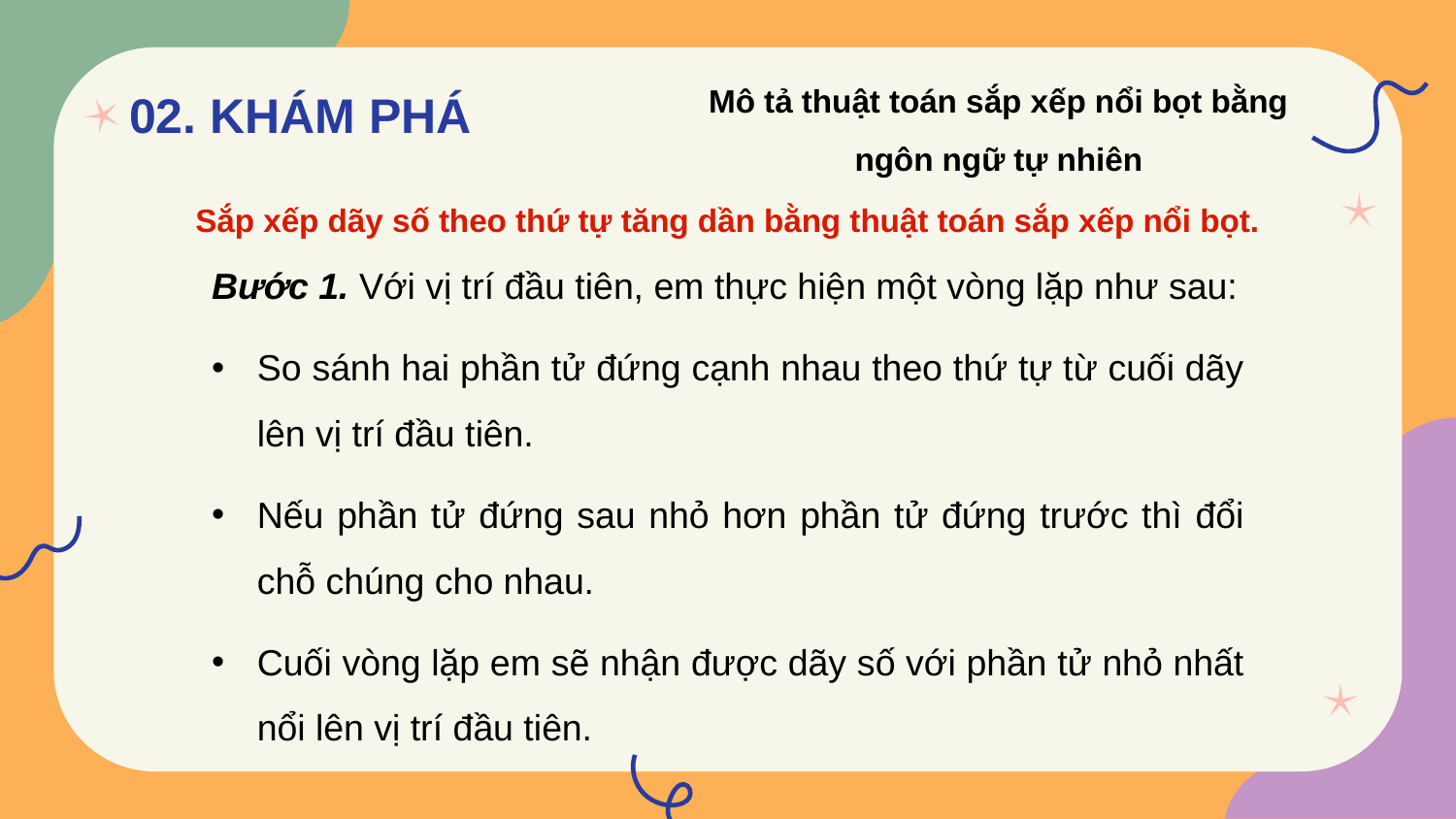

Mô tả thuật toán sắp xếp nổi bọt bằng ngôn ngữ tự nhiên
# 02. KHÁM PHÁ
Sắp xếp dãy số theo thứ tự tăng dần bằng thuật toán sắp xếp nổi bọt.
Bước 1. Với vị trí đầu tiên, em thực hiện một vòng lặp như sau:
So sánh hai phần tử đứng cạnh nhau theo thứ tự từ cuối dãy lên vị trí đầu tiên.
Nếu phần tử đứng sau nhỏ hơn phần tử đứng trước thì đổi chỗ chúng cho nhau.
Cuối vòng lặp em sẽ nhận được dãy số với phần tử nhỏ nhất nổi lên vị trí đầu tiên.